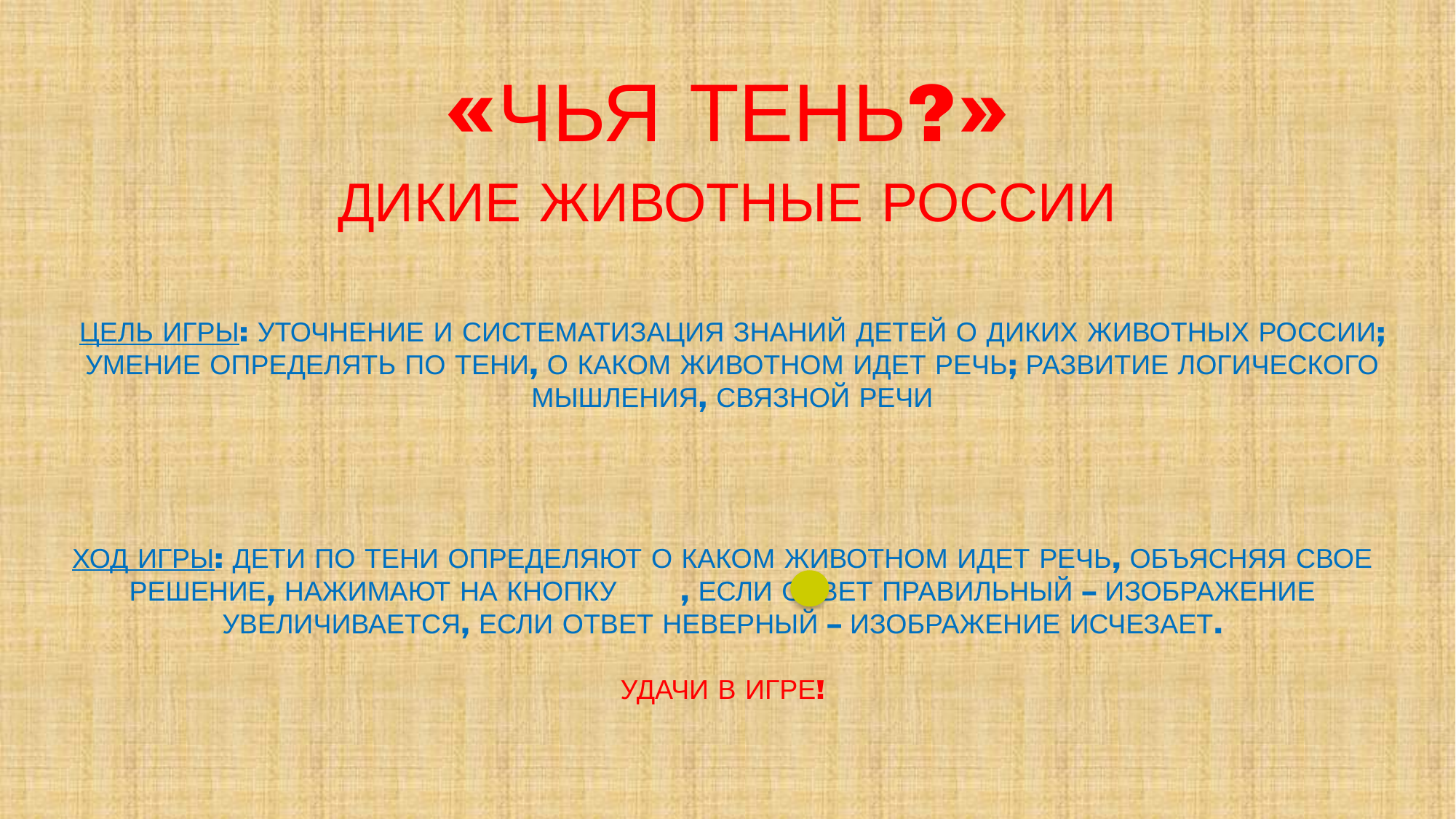

«ЧЬЯ ТЕНЬ?»
ДИКИЕ ЖИВОТНЫЕ РОССИИ
ЦЕЛЬ ИГРЫ: УТОЧНЕНИЕ И СИСТЕМАТИЗАЦИЯ ЗНАНИЙ ДЕТЕЙ О ДИКИХ ЖИВОТНЫХ РОССИИ; УМЕНИЕ ОПРЕДЕЛЯТЬ ПО ТЕНИ, О КАКОМ ЖИВОТНОМ ИДЕТ РЕЧЬ; РАЗВИТИЕ ЛОГИЧЕСКОГО МЫШЛЕНИЯ, СВЯЗНОЙ РЕЧИ
ХОД ИГРЫ: ДЕТИ ПО ТЕНИ ОПРЕДЕЛЯЮТ О КАКОМ ЖИВОТНОМ ИДЕТ РЕЧЬ, ОБЪЯСНЯЯ СВОЕ РЕШЕНИЕ, НАЖИМАЮТ НА КНОПКУ       , ЕСЛИ ОТВЕТ ПРАВИЛЬНЫЙ – ИЗОБРАЖЕНИЕ УВЕЛИЧИВАЕТСЯ, ЕСЛИ ОТВЕТ НЕВЕРНЫЙ – ИЗОБРАЖЕНИЕ ИСЧЕЗАЕТ.

УДАЧИ В ИГРЕ!